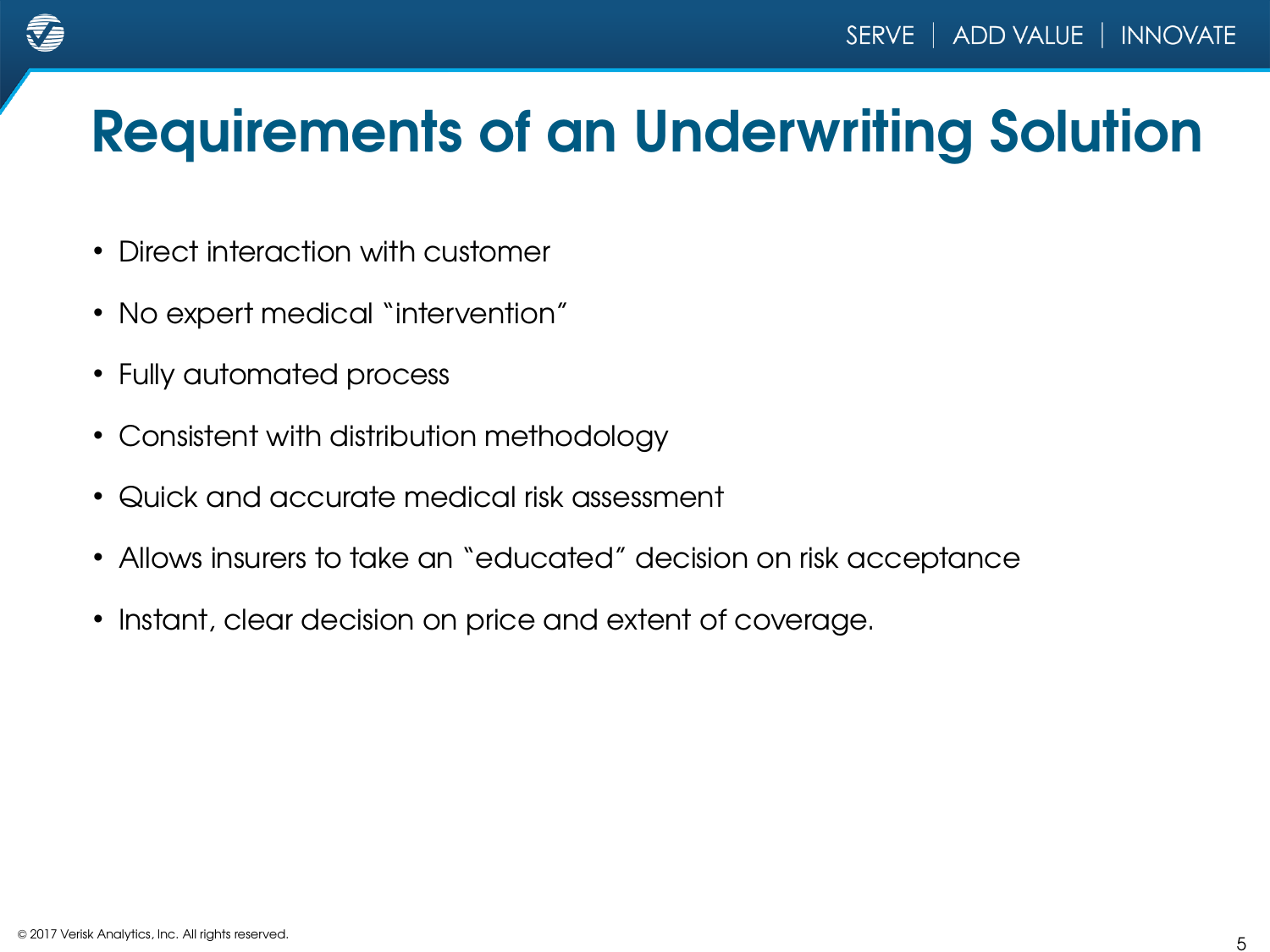

# Requirements of an Underwriting Solution
Direct interaction with customer
No expert medical “intervention”
Fully automated process
Consistent with distribution methodology
Quick and accurate medical risk assessment
Allows insurers to take an “educated” decision on risk acceptance
Instant, clear decision on price and extent of coverage.

5